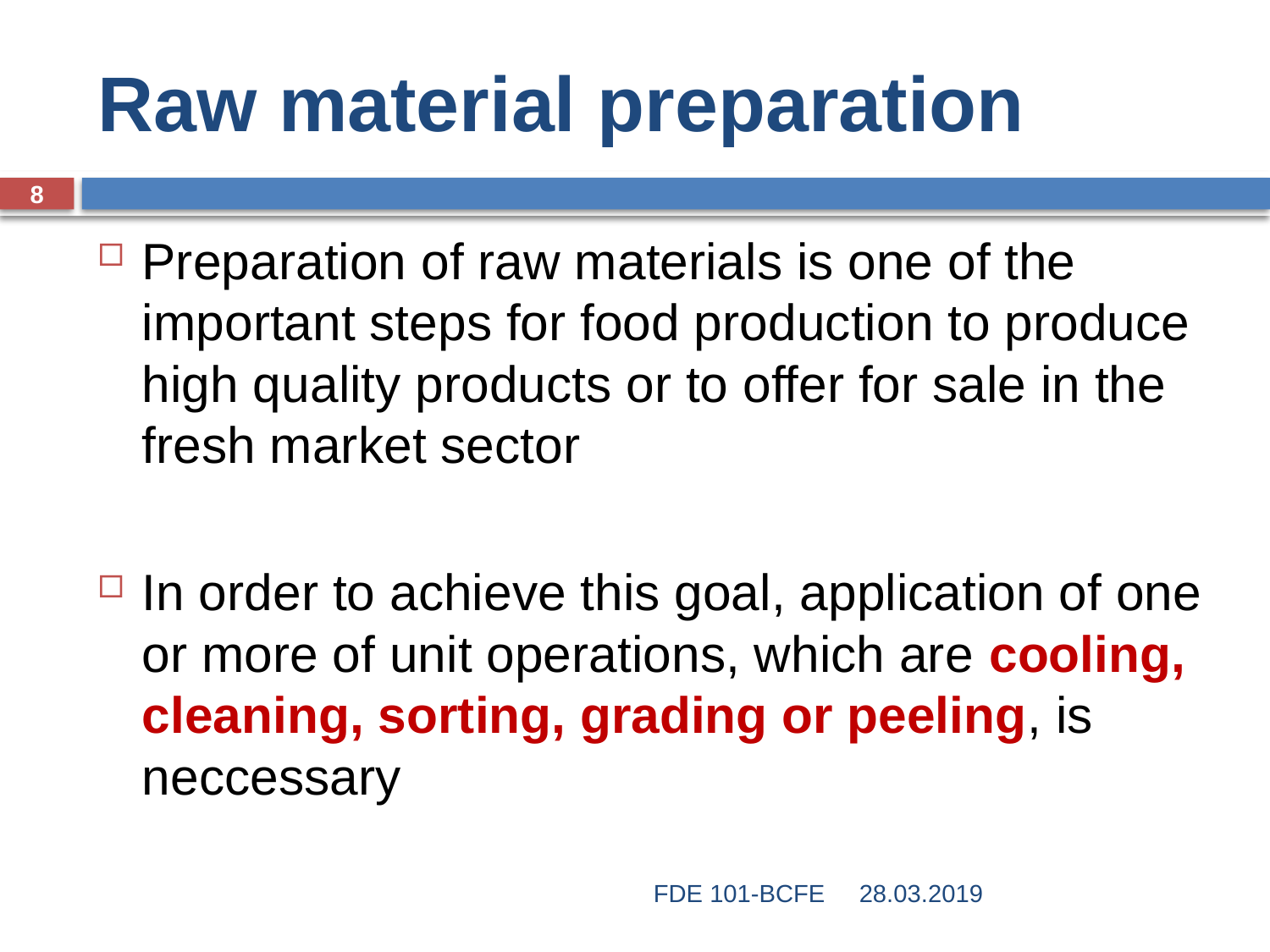

# Raw material preparation
8
Preparation of raw materials is one of the important steps for food production to produce high quality products or to offer for sale in the fresh market sector

In order to achieve this goal, application of one or more of unit operations, which are cooling, cleaning, sorting, grading or peeling, is neccessary
FDE 101-BCFE
28.03.2019